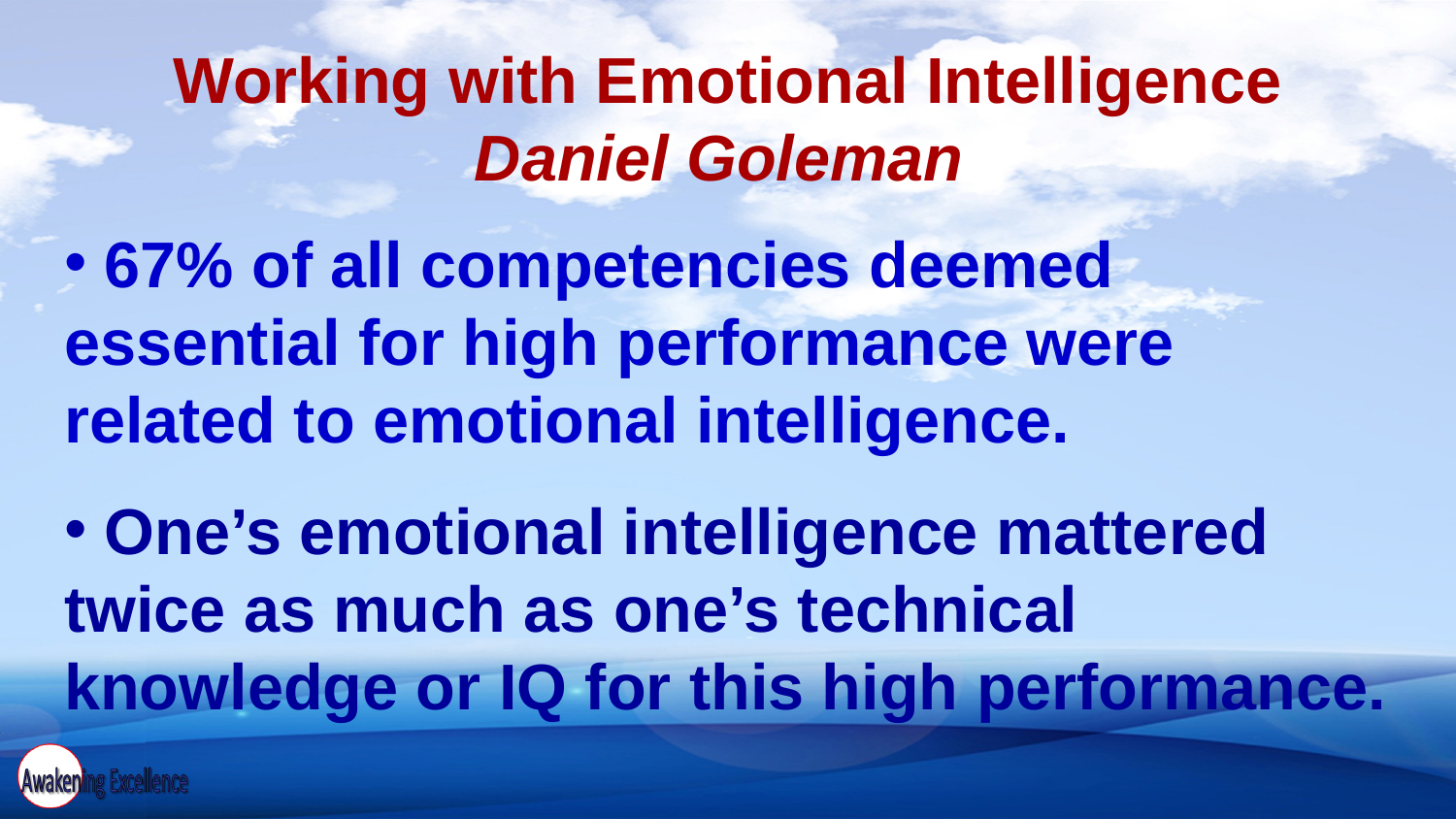

Working with Emotional Intelligence
Daniel Goleman

 67% of all competencies deemed essential for high performance were related to emotional intelligence.

 One’s emotional intelligence mattered twice as much as one’s technical knowledge or IQ for this high performance.